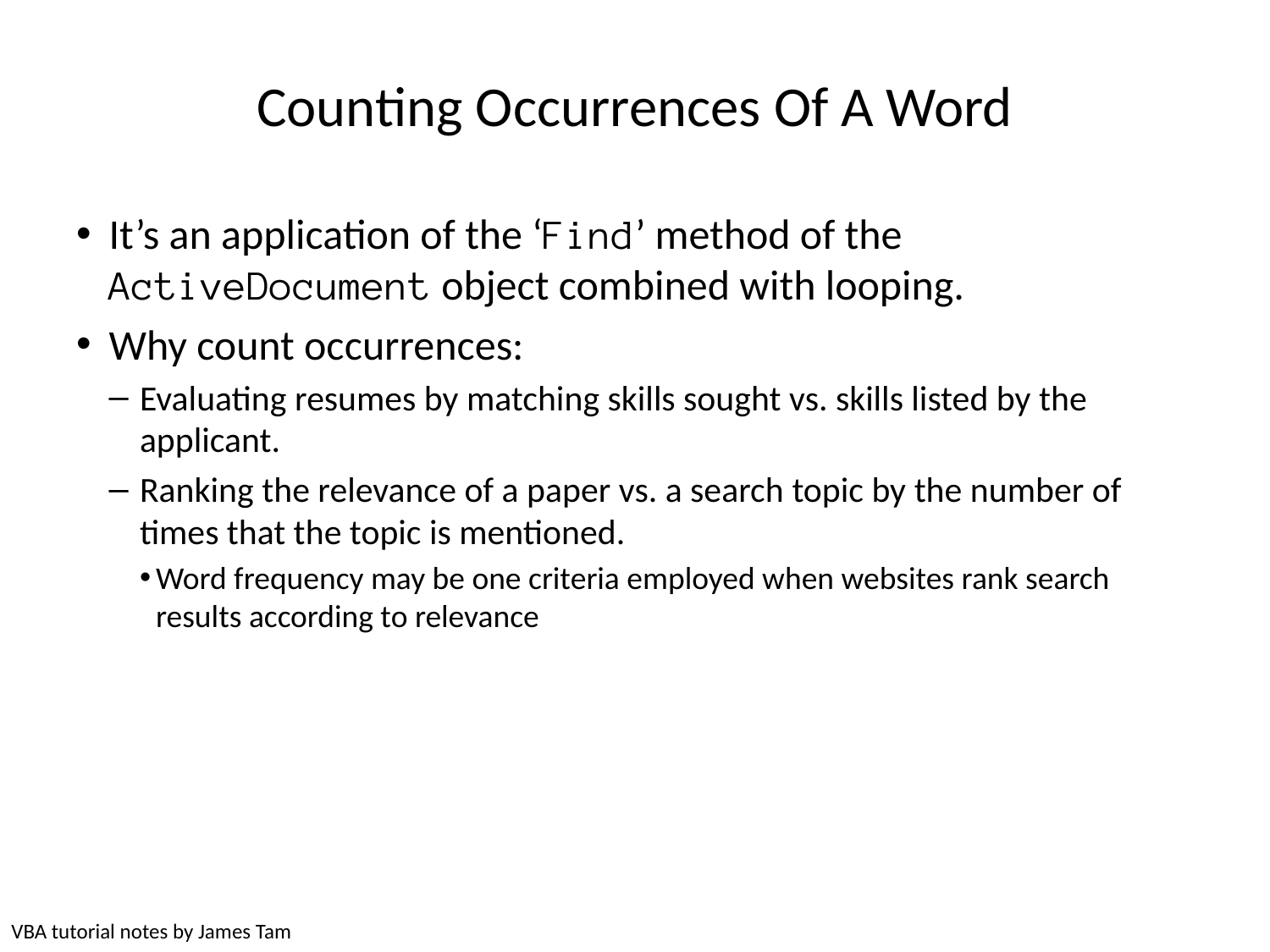

# Counting Occurrences Of A Word
It’s an application of the ‘Find’ method of the ActiveDocument object combined with looping.
Why count occurrences:
Evaluating resumes by matching skills sought vs. skills listed by the applicant.
Ranking the relevance of a paper vs. a search topic by the number of times that the topic is mentioned.
Word frequency may be one criteria employed when websites rank search results according to relevance